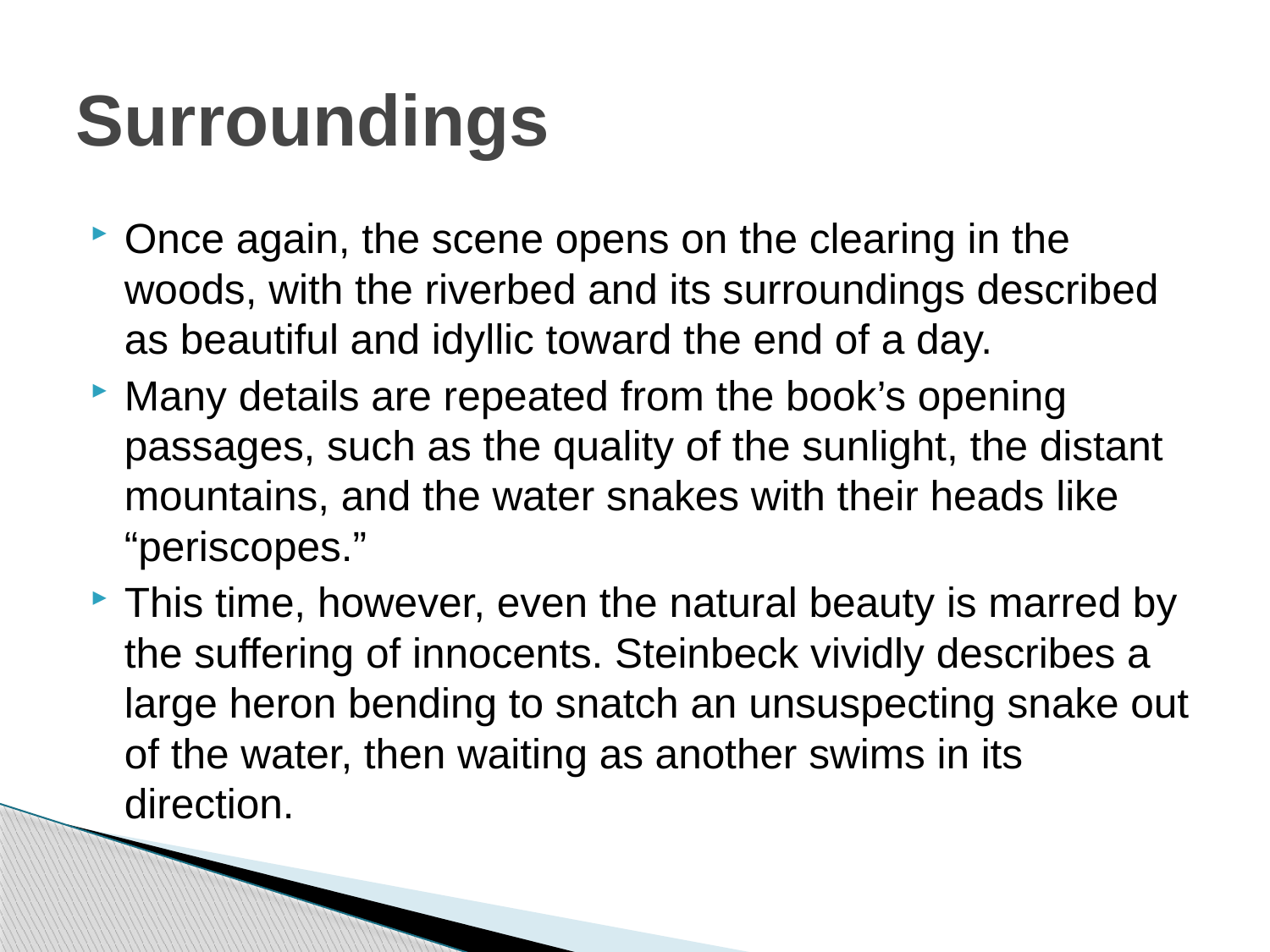

# Surroundings
Once again, the scene opens on the clearing in the woods, with the riverbed and its surroundings described as beautiful and idyllic toward the end of a day.
Many details are repeated from the book’s opening passages, such as the quality of the sunlight, the distant mountains, and the water snakes with their heads like “periscopes.”
This time, however, even the natural beauty is marred by the suffering of innocents. Steinbeck vividly describes a large heron bending to snatch an unsuspecting snake out of the water, then waiting as another swims in its direction.